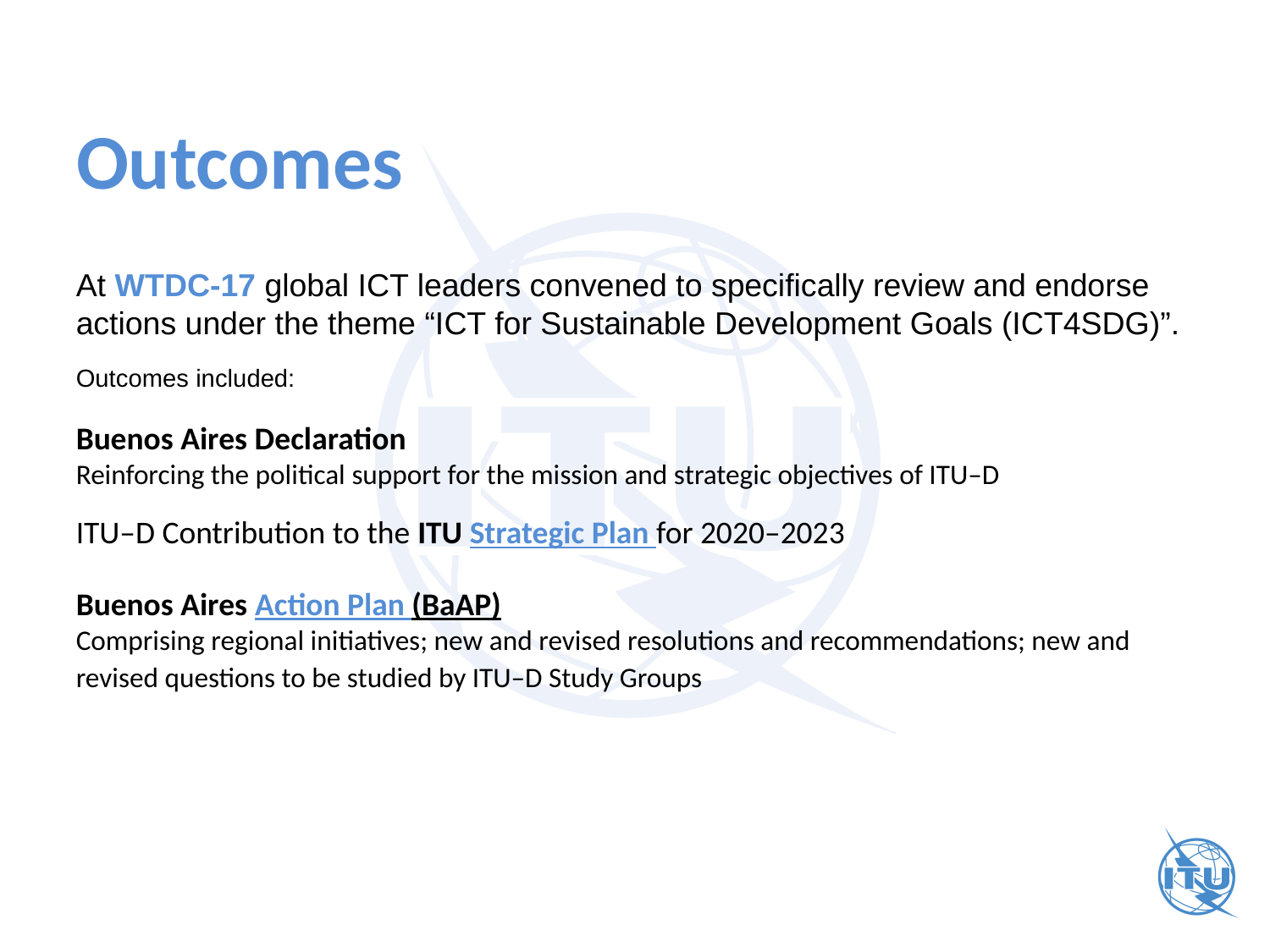

# Outcomes
At WTDC‑17 global ICT leaders convened to specifically review and endorse actions under the theme “ICT for Sustainable Development Goals (ICT4SDG)”.
Outcomes included:
Buenos Aires Declaration
Reinforcing the political support for the mission and strategic objectives of ITU–D
ITU–D Contribution to the ITU Strategic Plan for 2020–2023
Buenos Aires Action Plan (BaAP)
Comprising regional initiatives; new and revised resolutions and recommendations; new and revised questions to be studied by ITU–D Study Groups